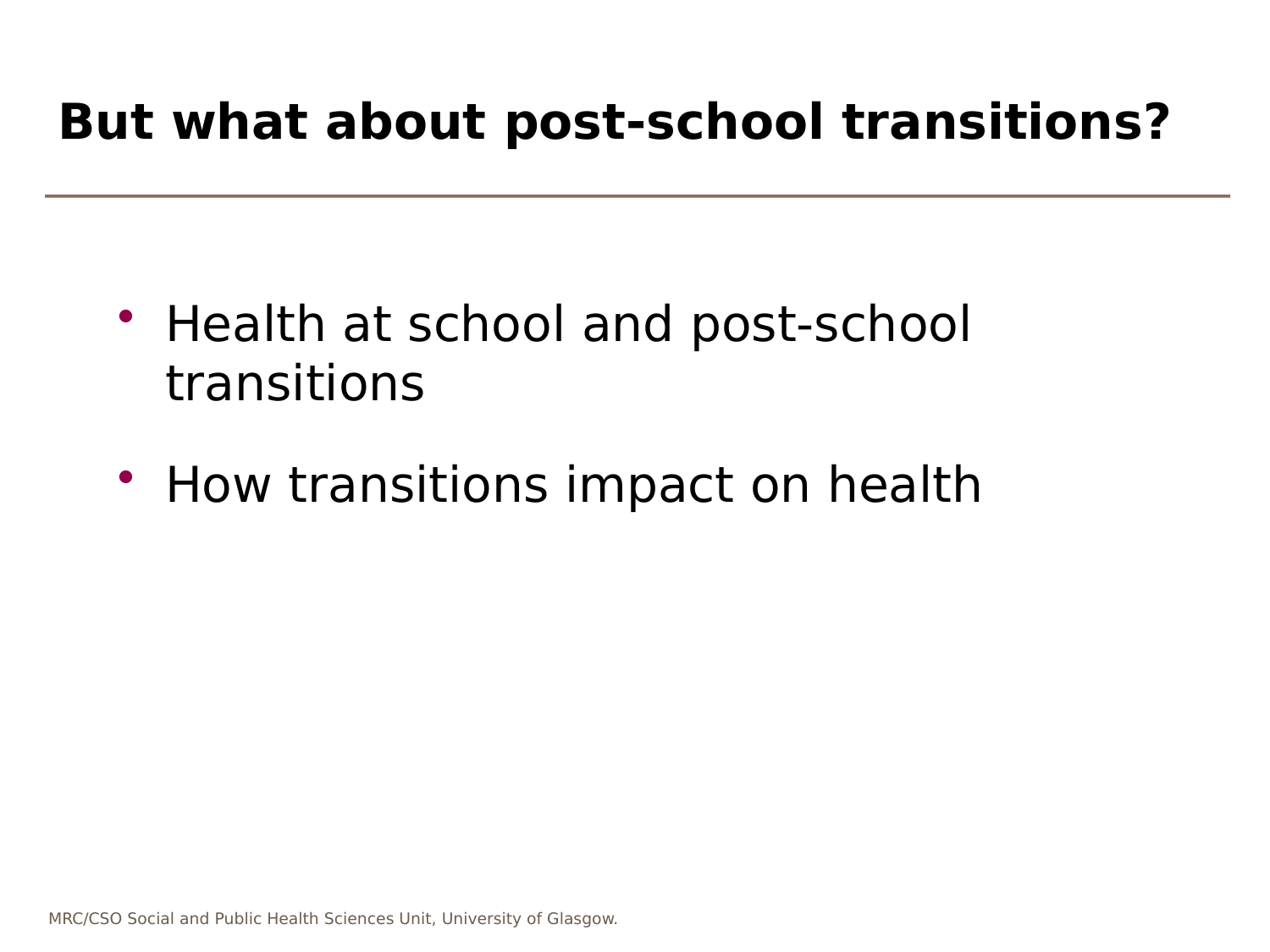

# But what about post-school transitions?
Health at school and post-school transitions
How transitions impact on health